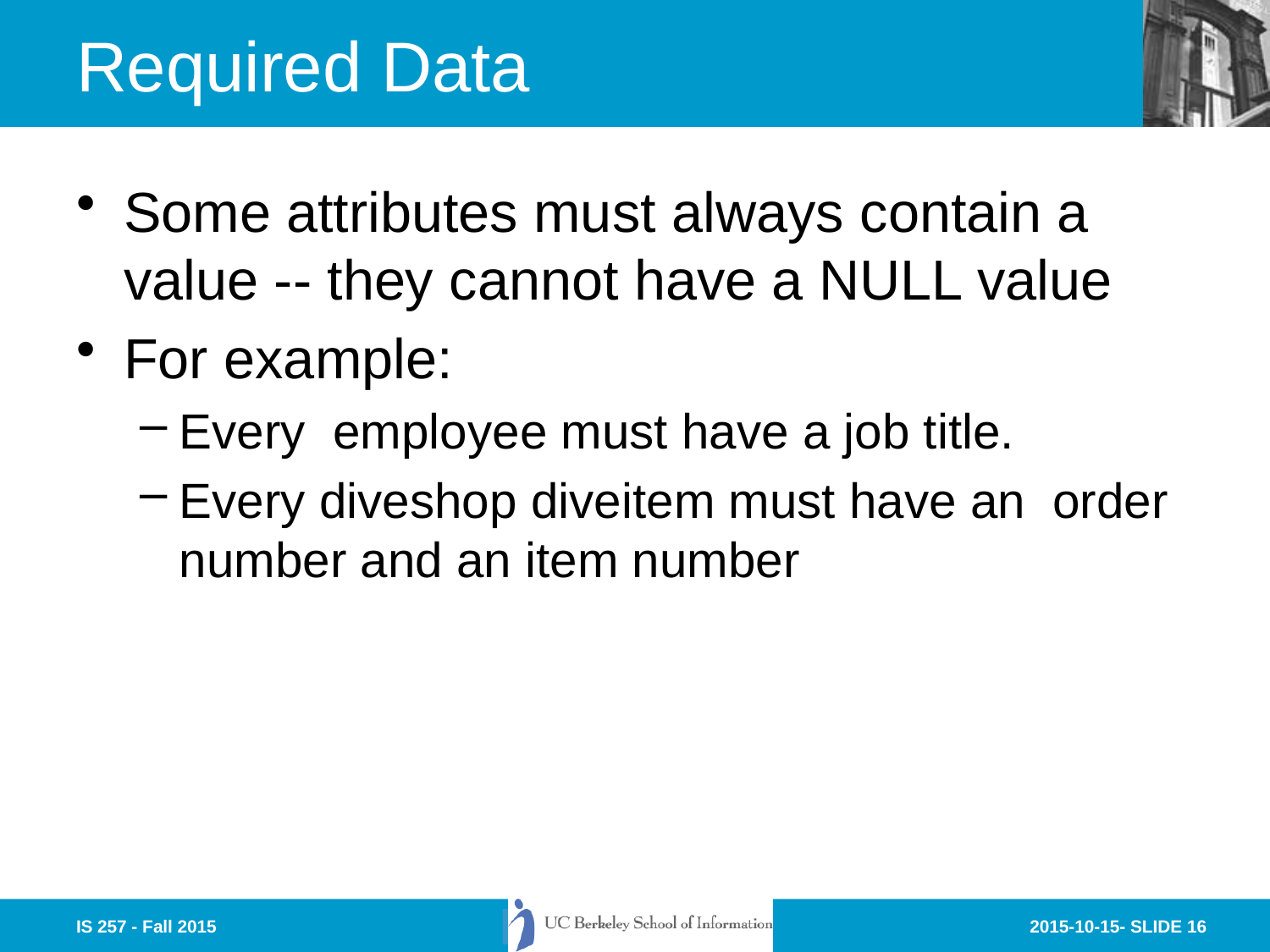

# Required Data
Some attributes must always contain a value -- they cannot have a NULL value
For example:
Every  employee must have a job title.
Every diveshop diveitem must have an  order number and an item number
IS 257 - Fall 2015